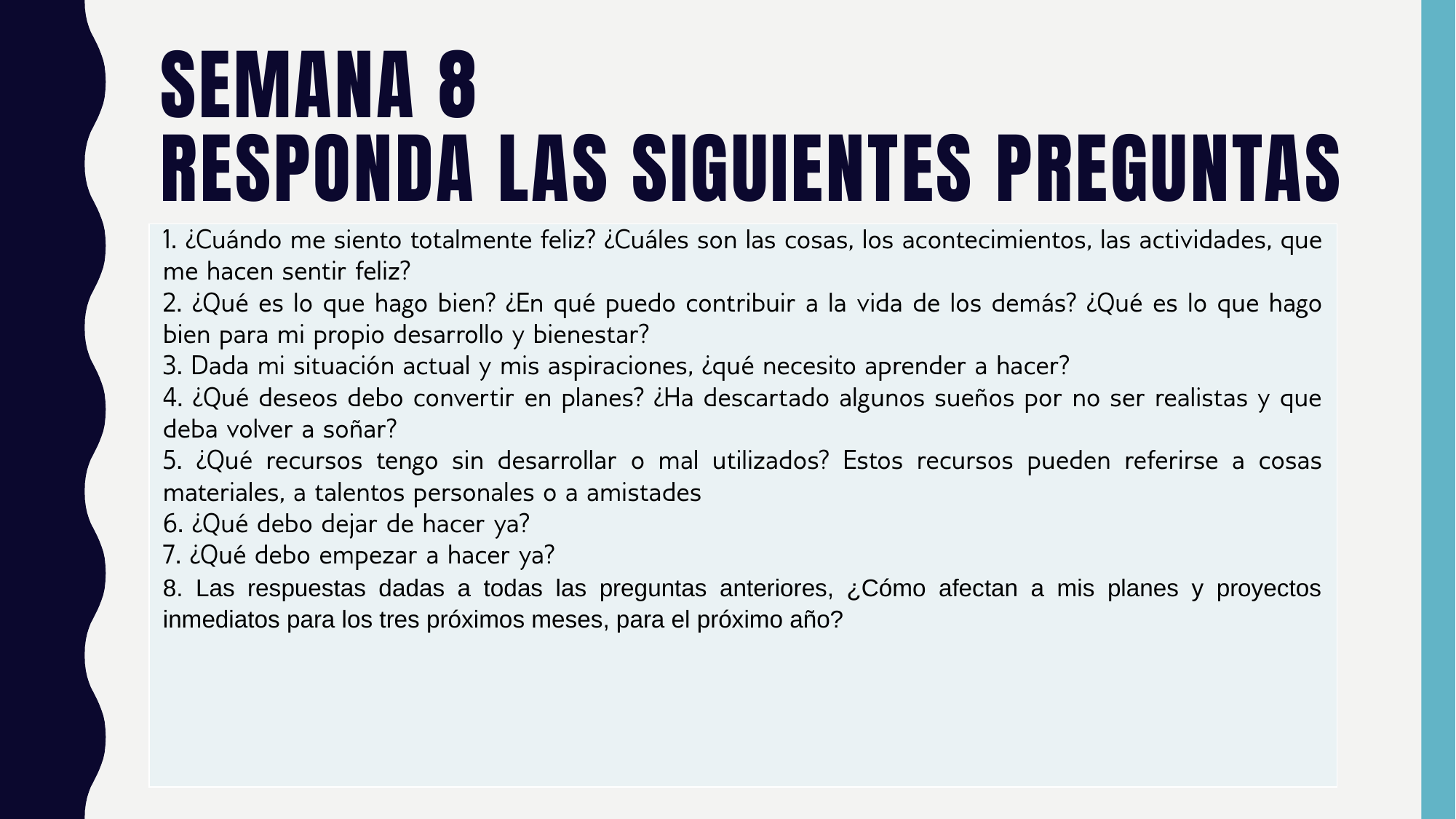

# Semana 8 Responda las siguientes preguntas
| 1. ¿Cuándo me siento totalmente feliz? ¿Cuáles son las cosas, los acontecimientos, las actividades, que me hacen sentir feliz? 2. ¿Qué es lo que hago bien? ¿En qué puedo contribuir a la vida de los demás? ¿Qué es lo que hago bien para mi propio desarrollo y bienestar? 3. Dada mi situación actual y mis aspiraciones, ¿qué necesito aprender a hacer? 4. ¿Qué deseos debo convertir en planes? ¿Ha descartado algunos sueños por no ser realistas y que deba volver a soñar? 5. ¿Qué recursos tengo sin desarrollar o mal utilizados? Estos recursos pueden referirse a cosas materiales, a talentos personales o a amistades 6. ¿Qué debo dejar de hacer ya? 7. ¿Qué debo empezar a hacer ya? 8. Las respuestas dadas a todas las preguntas anteriores, ¿Cómo afectan a mis planes y proyectos inmediatos para los tres próximos meses, para el próximo año? |
| --- |